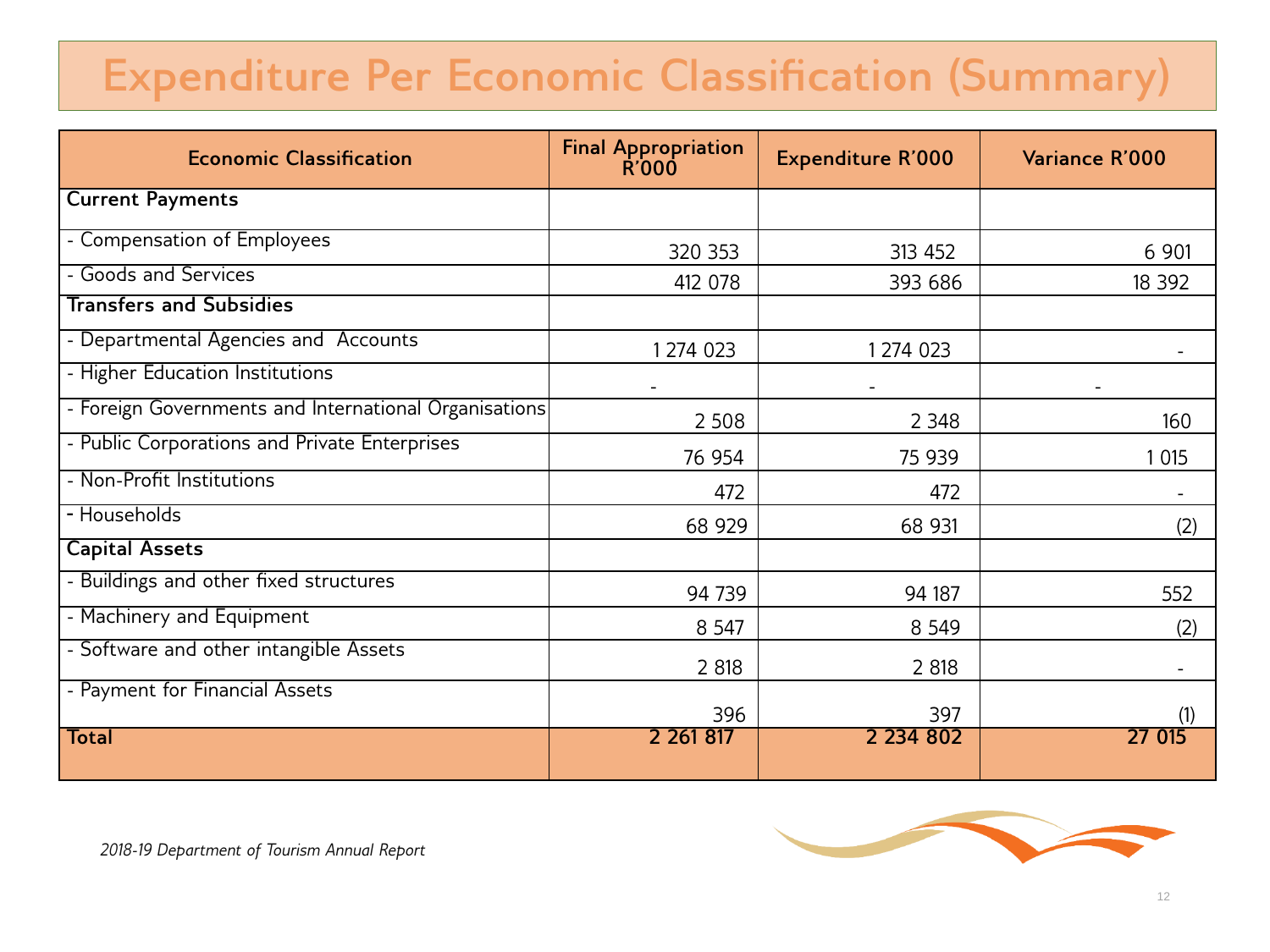

# Expenditure Per Economic Classification (Summary)
| Economic Classification | Final Appropriation R’000 | Expenditure R’000 | Variance R’000 |
| --- | --- | --- | --- |
| Current Payments |  |  |  |
| - Compensation of Employees | 320 353 | 313 452 | 6 901 |
| - Goods and Services | 412 078 | 393 686 | 18 392 |
| Transfers and Subsidies |  |  |  |
| - Departmental Agencies and Accounts | 1 274 023 | 1 274 023 | - |
| - Higher Education Institutions | - | - | - |
| - Foreign Governments and International Organisations | 2 508 | 2 348 | 160 |
| - Public Corporations and Private Enterprises | 76 954 | 75 939 | 1 015 |
| - Non-Profit Institutions | 472 | 472 | - |
| Households | 68 929 | 68 931 | (2) |
| Capital Assets |  |  |  |
| - Buildings and other fixed structures | 94 739 | 94 187 | 552 |
| - Machinery and Equipment | 8 547 | 8 549 | (2) |
| - Software and other intangible Assets | 2 818 | 2 818 | - |
| - Payment for Financial Assets | 396 | 397 | (1) |
| Total | 2 261 817 | 2 234 802 | 27 015 |

2018-19 Department of Tourism Annual Report
12